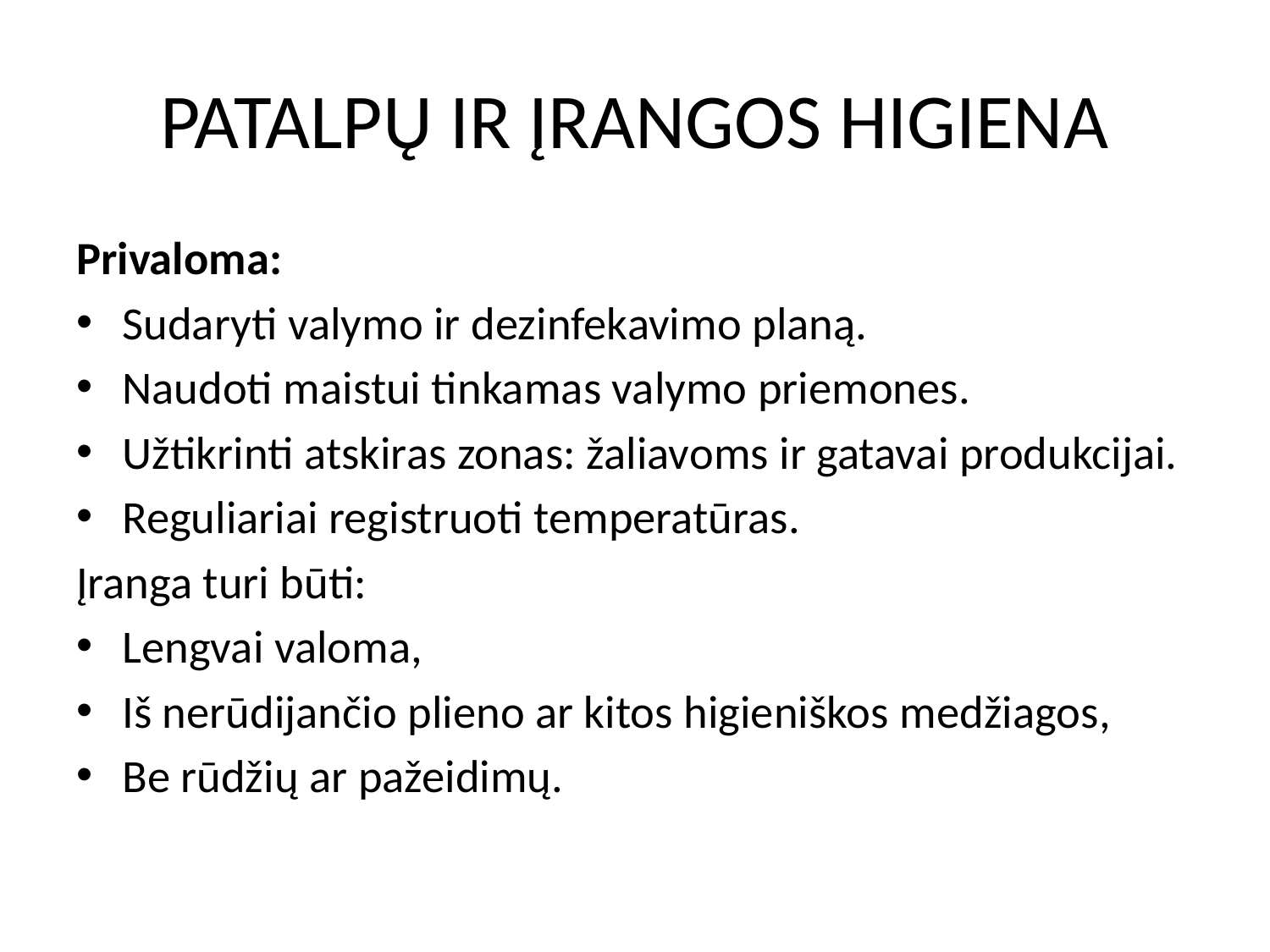

# PATALPŲ IR ĮRANGOS HIGIENA
Privaloma:
Sudaryti valymo ir dezinfekavimo planą.
Naudoti maistui tinkamas valymo priemones.
Užtikrinti atskiras zonas: žaliavoms ir gatavai produkcijai.
Reguliariai registruoti temperatūras.
Įranga turi būti:
Lengvai valoma,
Iš nerūdijančio plieno ar kitos higieniškos medžiagos,
Be rūdžių ar pažeidimų.